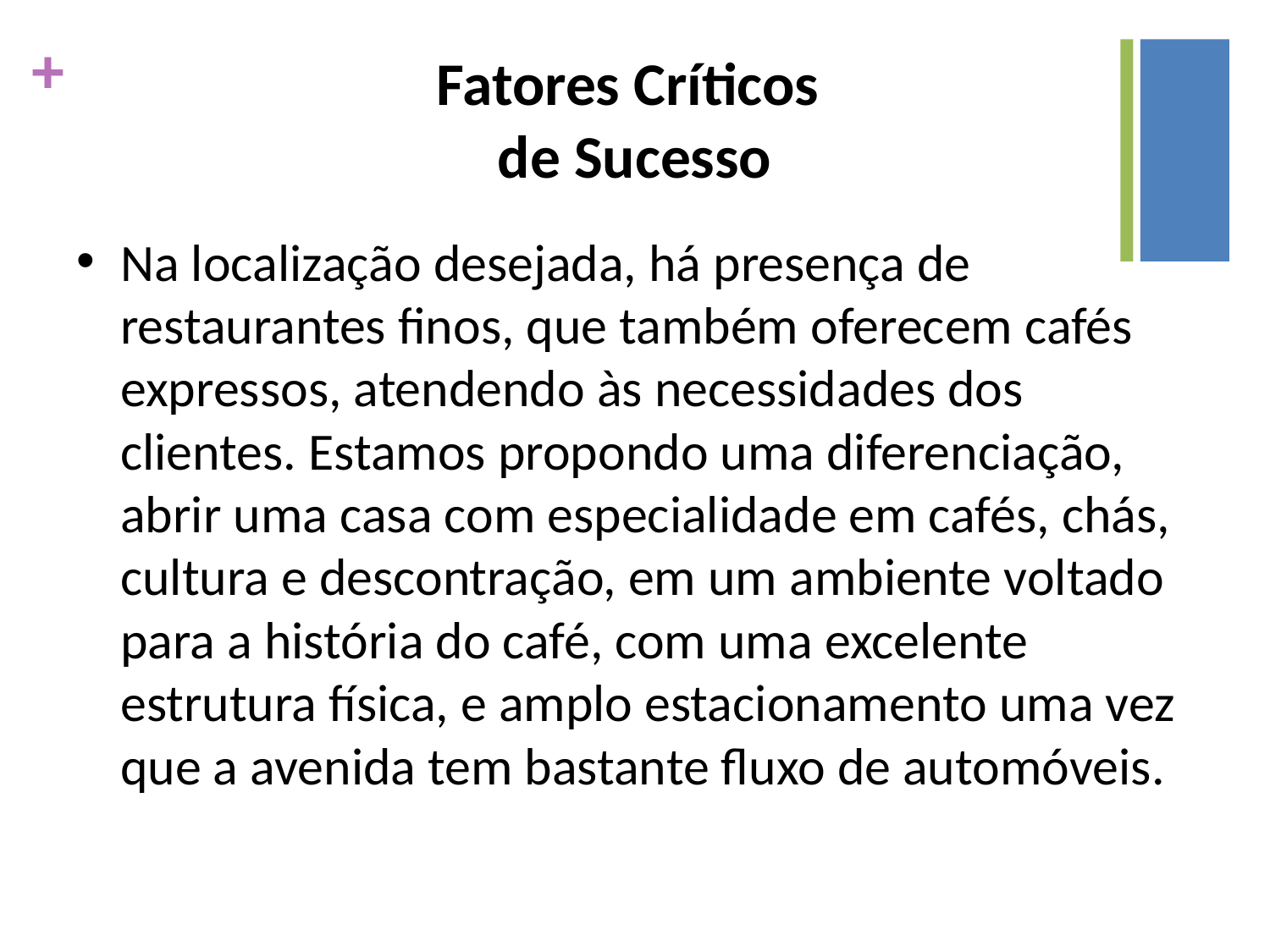

# Fatores Críticos de Sucesso
Na localização desejada, há presença de restaurantes finos, que também oferecem cafés expressos, atendendo às necessidades dos clientes. Estamos propondo uma diferenciação, abrir uma casa com especialidade em cafés, chás, cultura e descontração, em um ambiente voltado para a história do café, com uma excelente estrutura física, e amplo estacionamento uma vez que a avenida tem bastante fluxo de automóveis.